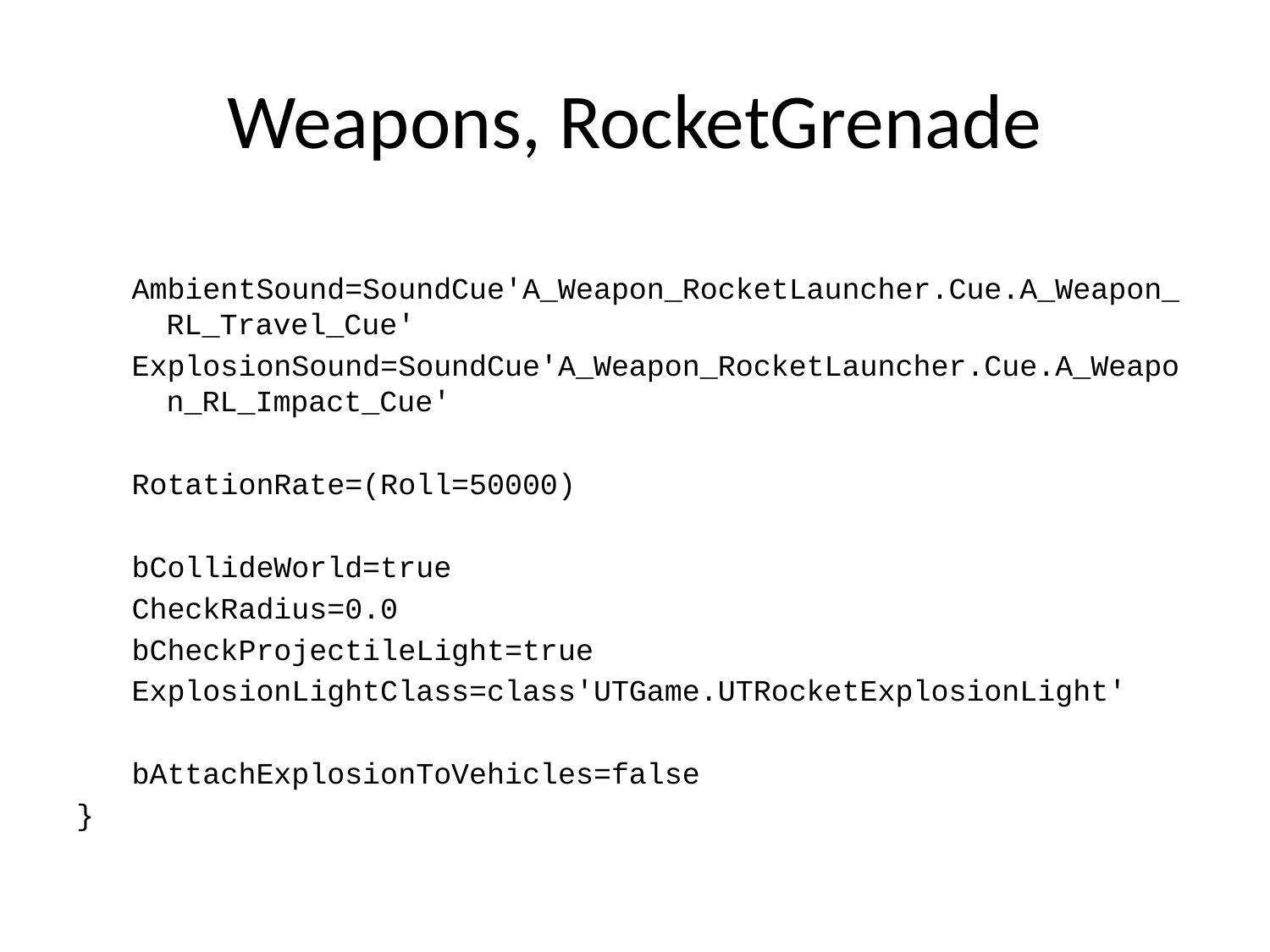

# Weapons, RocketGrenade

AmbientSound=SoundCue'A_Weapon_RocketLauncher.Cue.A_Weapon_RL_Travel_Cue'
ExplosionSound=SoundCue'A_Weapon_RocketLauncher.Cue.A_Weapon_RL_Impact_Cue'

RotationRate=(Roll=50000)

bCollideWorld=true
CheckRadius=0.0
bCheckProjectileLight=true
ExplosionLightClass=class'UTGame.UTRocketExplosionLight'

bAttachExplosionToVehicles=false
}